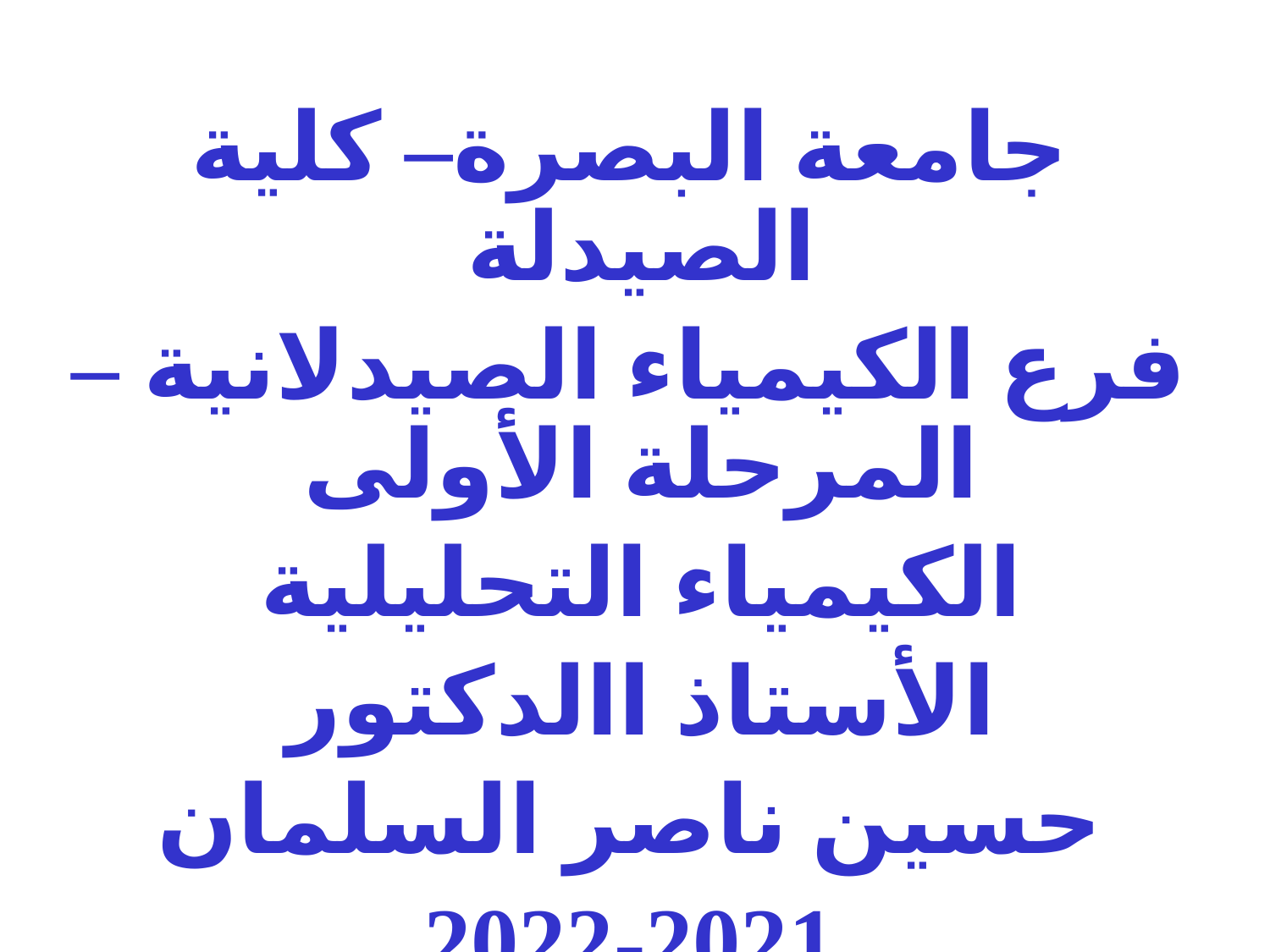

جامعة البصرة– كلية الصيدلة
فرع الكيمياء الصيدلانية – المرحلة الأولى
الكيمياء التحليلية
الأستاذ االدكتور
حسين ناصر السلمان
2022-2021